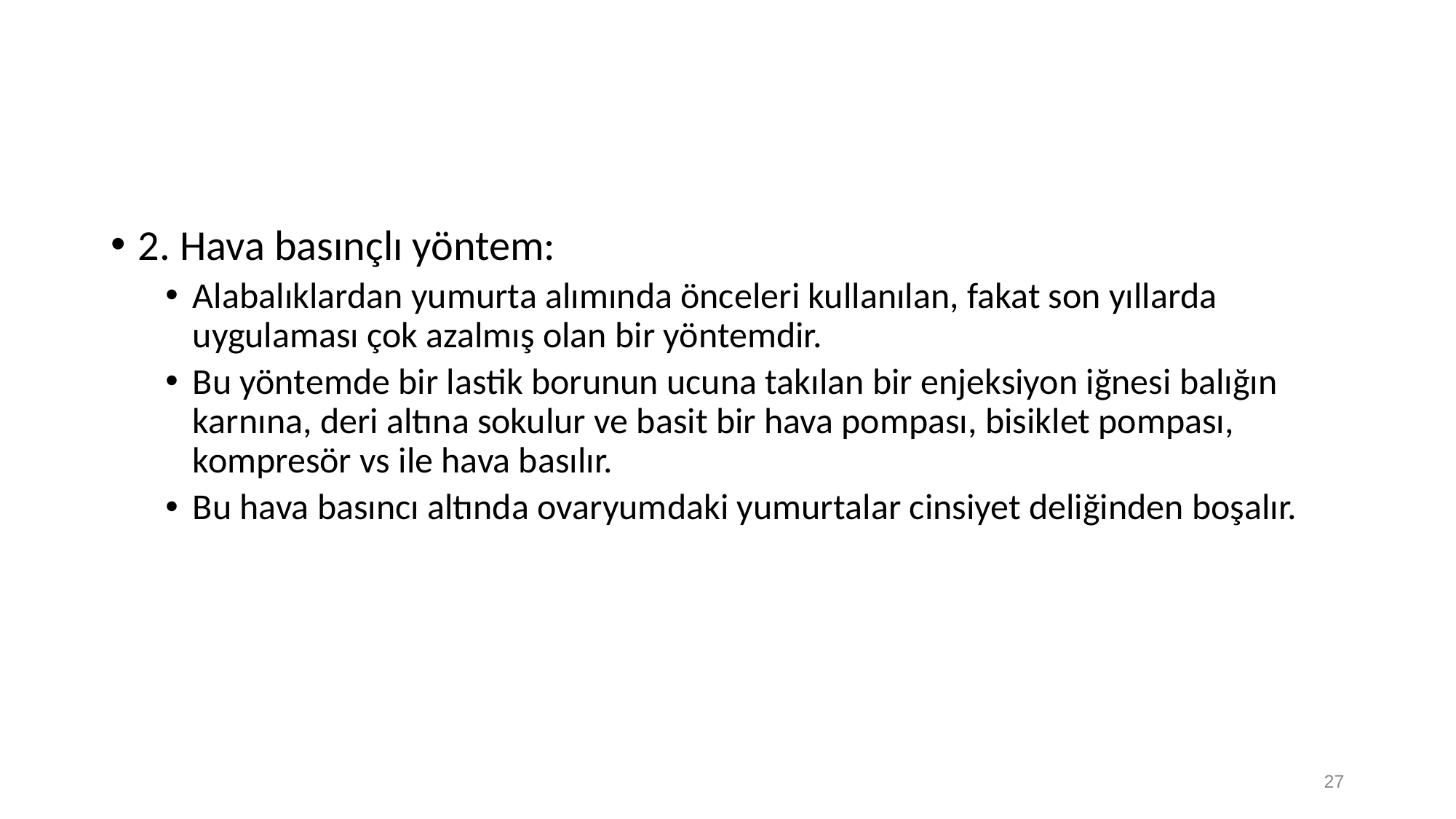

2. Hava basınçlı yöntem:
Alabalıklardan yumurta alımında önceleri kullanılan, fakat son yıllarda uygulaması çok azalmış olan bir yöntemdir.
Bu yöntemde bir lastik borunun ucuna takılan bir enjeksiyon iğnesi balığın karnına, deri altına sokulur ve basit bir hava pompası, bisiklet pompası, kompresör vs ile hava basılır.
Bu hava basıncı altında ovaryumdaki yumurtalar cinsiyet deliğinden boşalır.
27